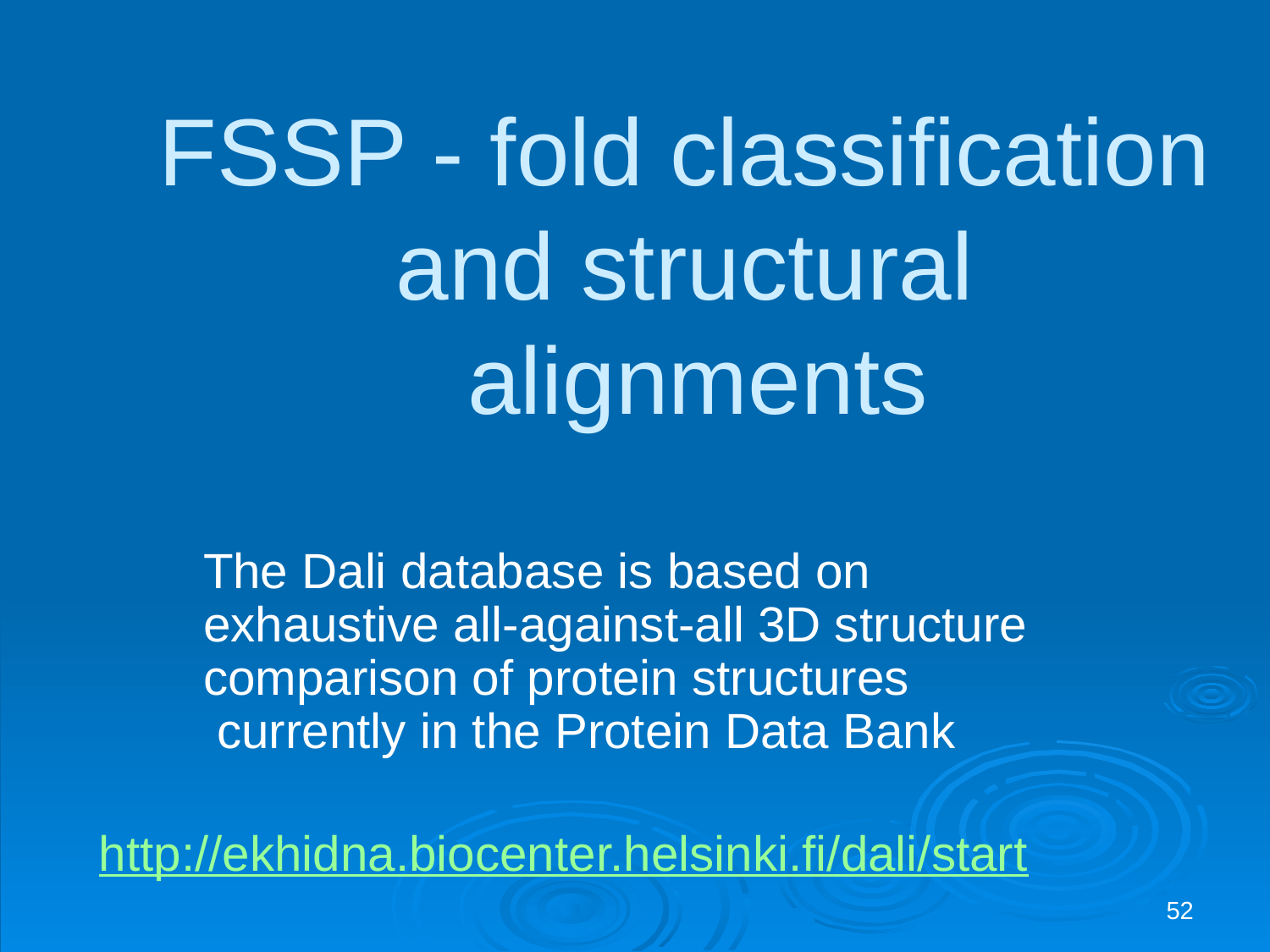

# FSSP - fold classification and structural alignments
The Dali database is based on exhaustive all-against-all 3D structure comparison of protein structures currently in the Protein Data Bank

http://ekhidna.biocenter.helsinki.fi/dali/start
52